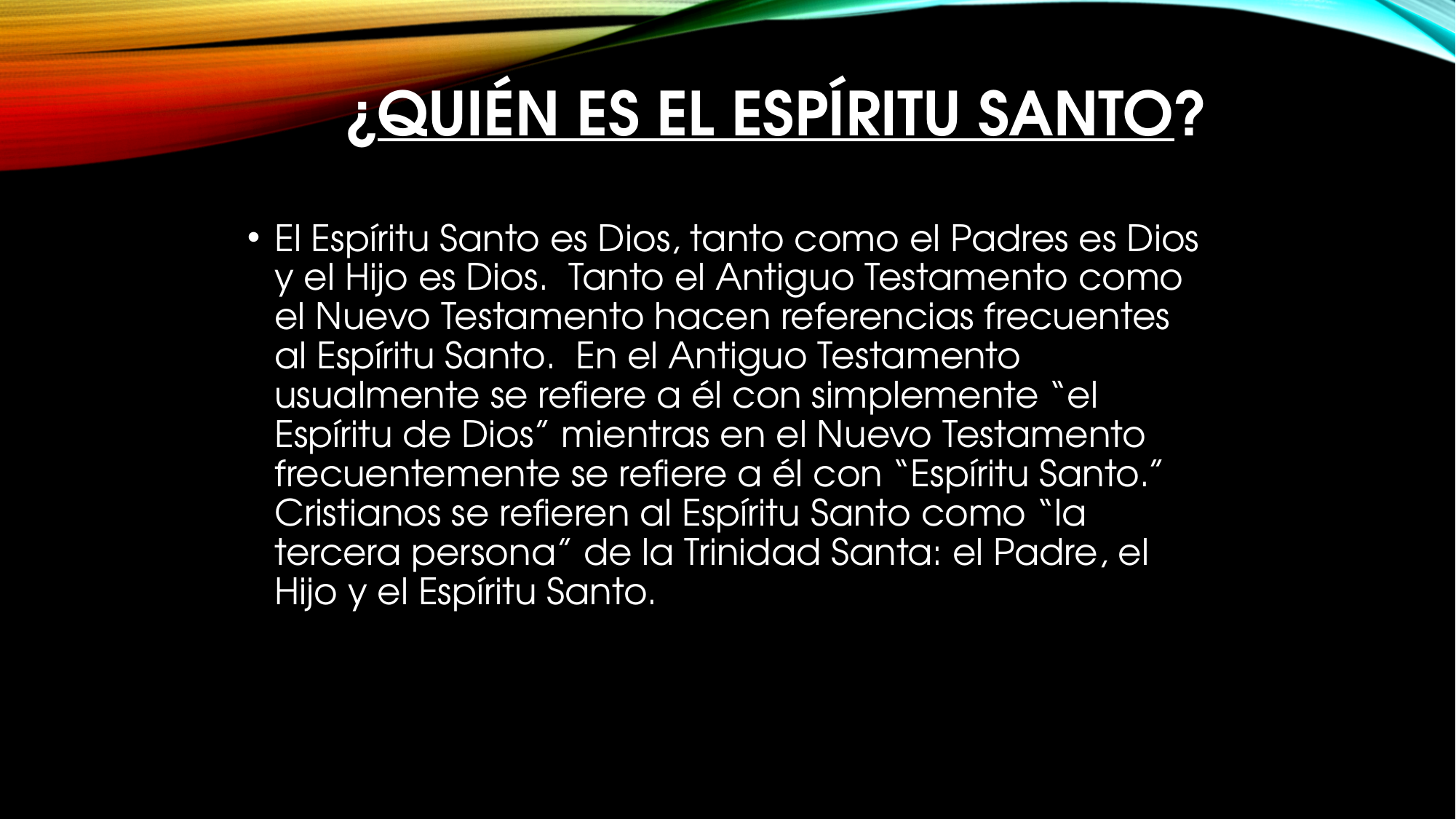

# ¿Quién es el Espíritu Santo?
El Espíritu Santo es Dios, tanto como el Padres es Dios y el Hijo es Dios.  Tanto el Antiguo Testamento como el Nuevo Testamento hacen referencias frecuentes al Espíritu Santo.  En el Antiguo Testamento usualmente se refiere a él con simplemente “el Espíritu de Dios” mientras en el Nuevo Testamento frecuentemente se refiere a él con “Espíritu Santo.”  Cristianos se refieren al Espíritu Santo como “la tercera persona” de la Trinidad Santa: el Padre, el Hijo y el Espíritu Santo.